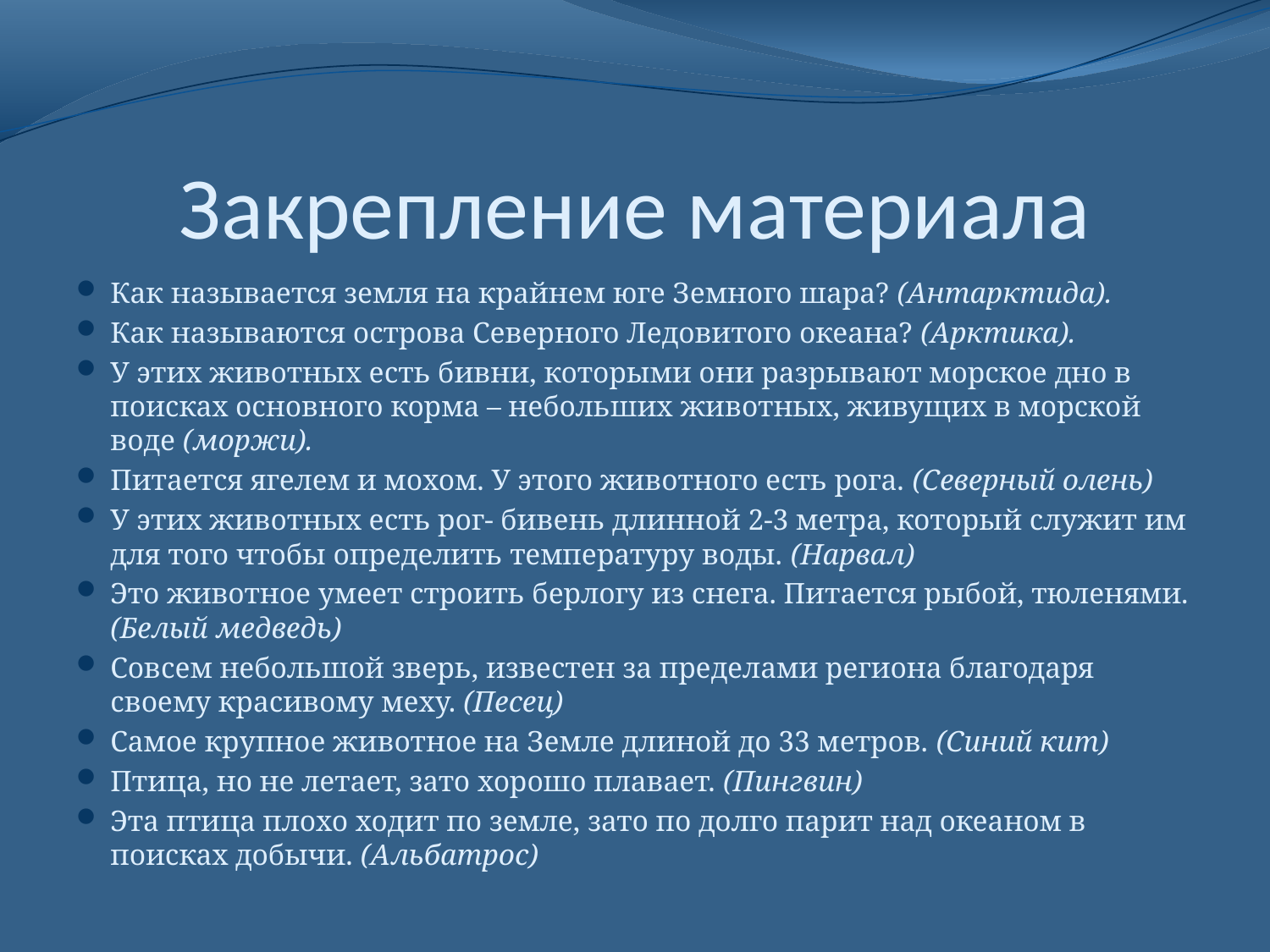

# Закрепление материала
Как называется земля на крайнем юге Земного шара? (Антарктида).
Как называются острова Северного Ледовитого океана? (Арктика).
У этих животных есть бивни, которыми они разрывают морское дно в поисках основного корма – небольших животных, живущих в морской воде (моржи).
Питается ягелем и мохом. У этого животного есть рога. (Северный олень)
У этих животных есть рог- бивень длинной 2-3 метра, который служит им для того чтобы определить температуру воды. (Нарвал)
Это животное умеет строить берлогу из снега. Питается рыбой, тюленями. (Белый медведь)
Совсем небольшой зверь, известен за пределами региона благодаря своему красивому меху. (Песец)
Самое крупное животное на Земле длиной до 33 метров. (Синий кит)
Птица, но не летает, зато хорошо плавает. (Пингвин)
Эта птица плохо ходит по земле, зато по долго парит над океаном в поисках добычи. (Альбатрос)